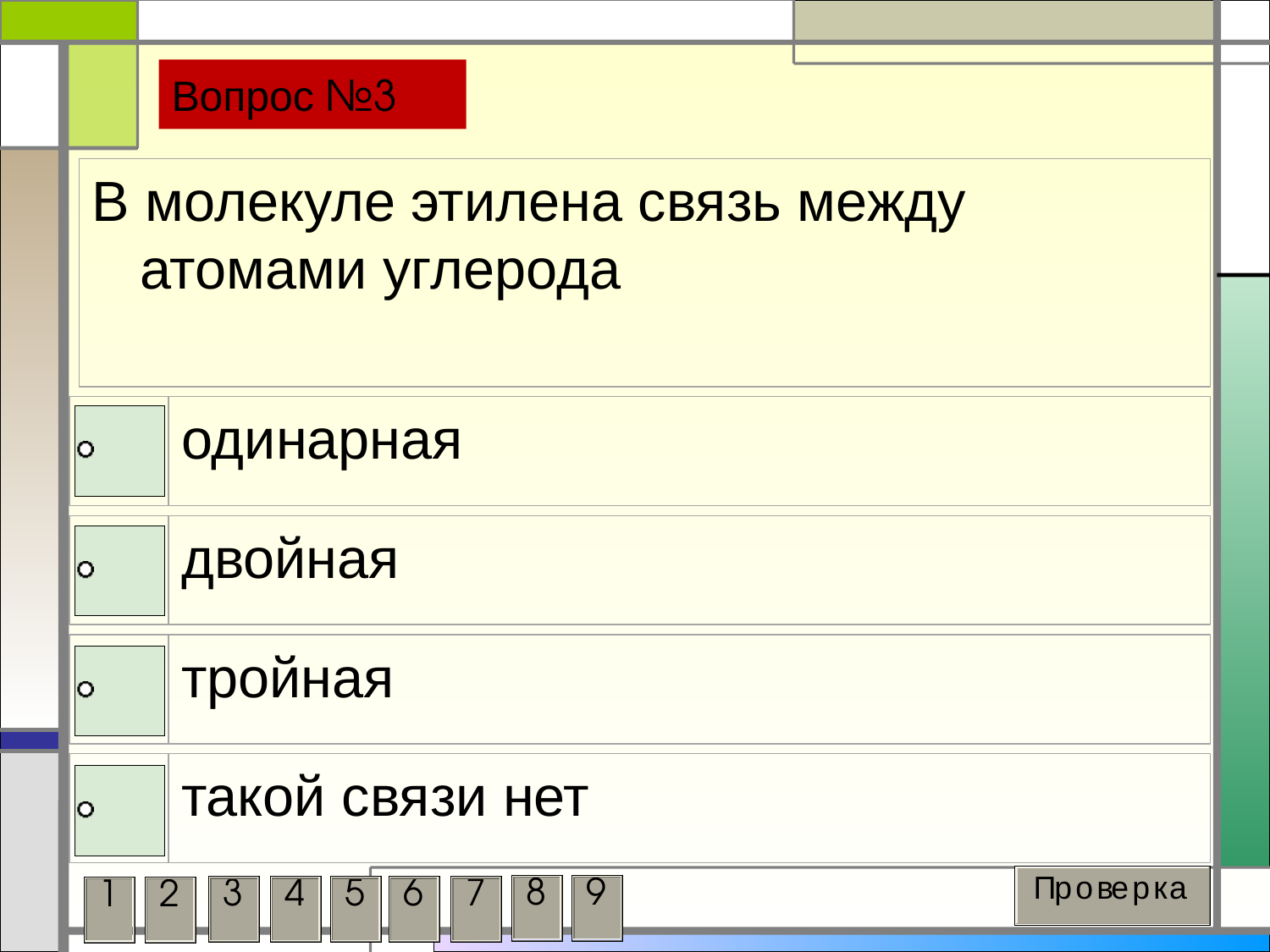

# Вопрос №3
В молекуле этилена связь между атомами углерода
одинарная
двойная
тройная
такой связи нет